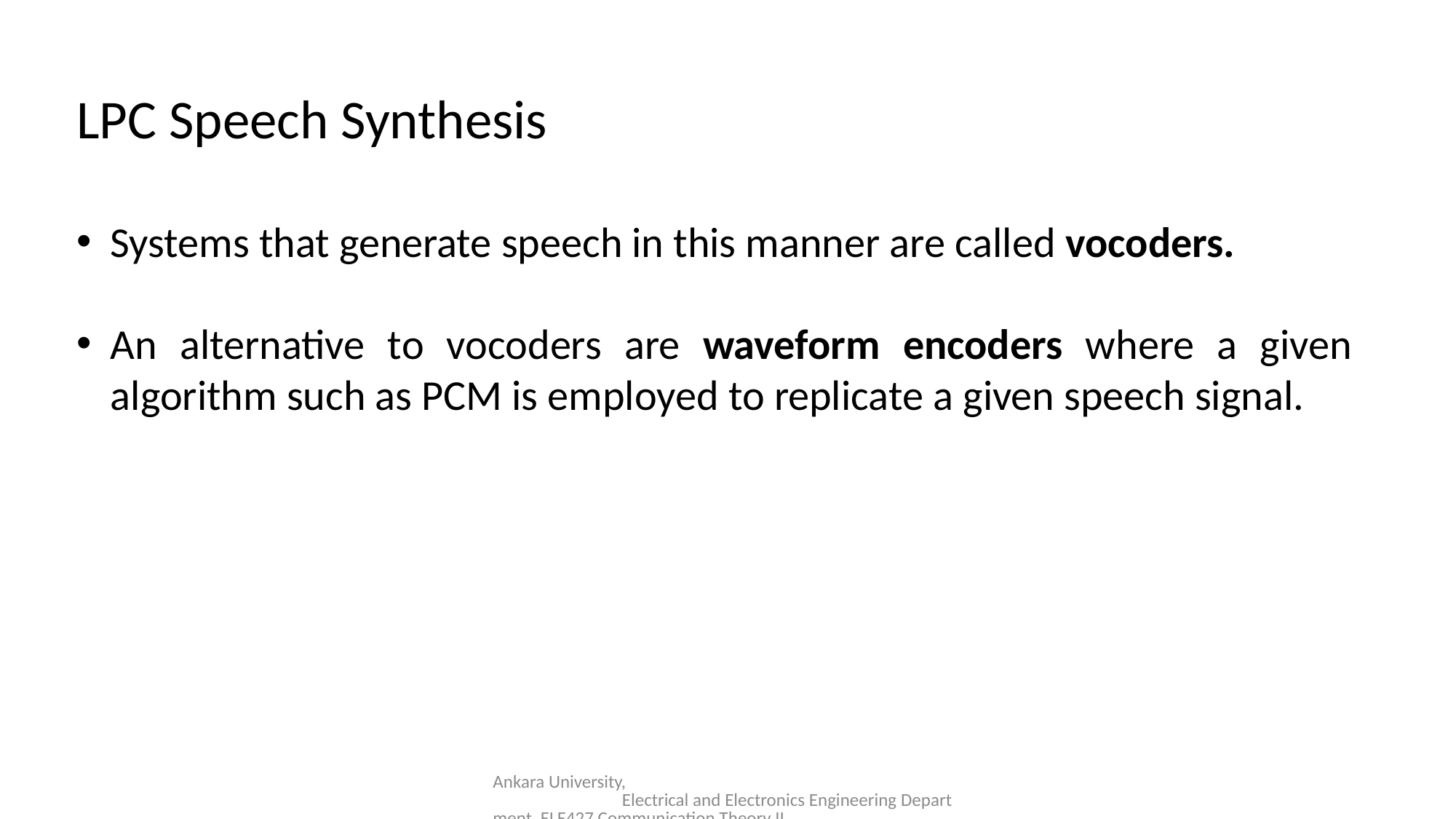

LPC Speech Synthesis

Systems that generate speech in this manner are called vocoders.

An alternative to vocoders are waveform encoders where a given algorithm such as PCM is employed to replicate a given speech signal.

Ankara University,                                                                                                               Electrical and Electronics Engineering Department, ELE427 Communication Theory II